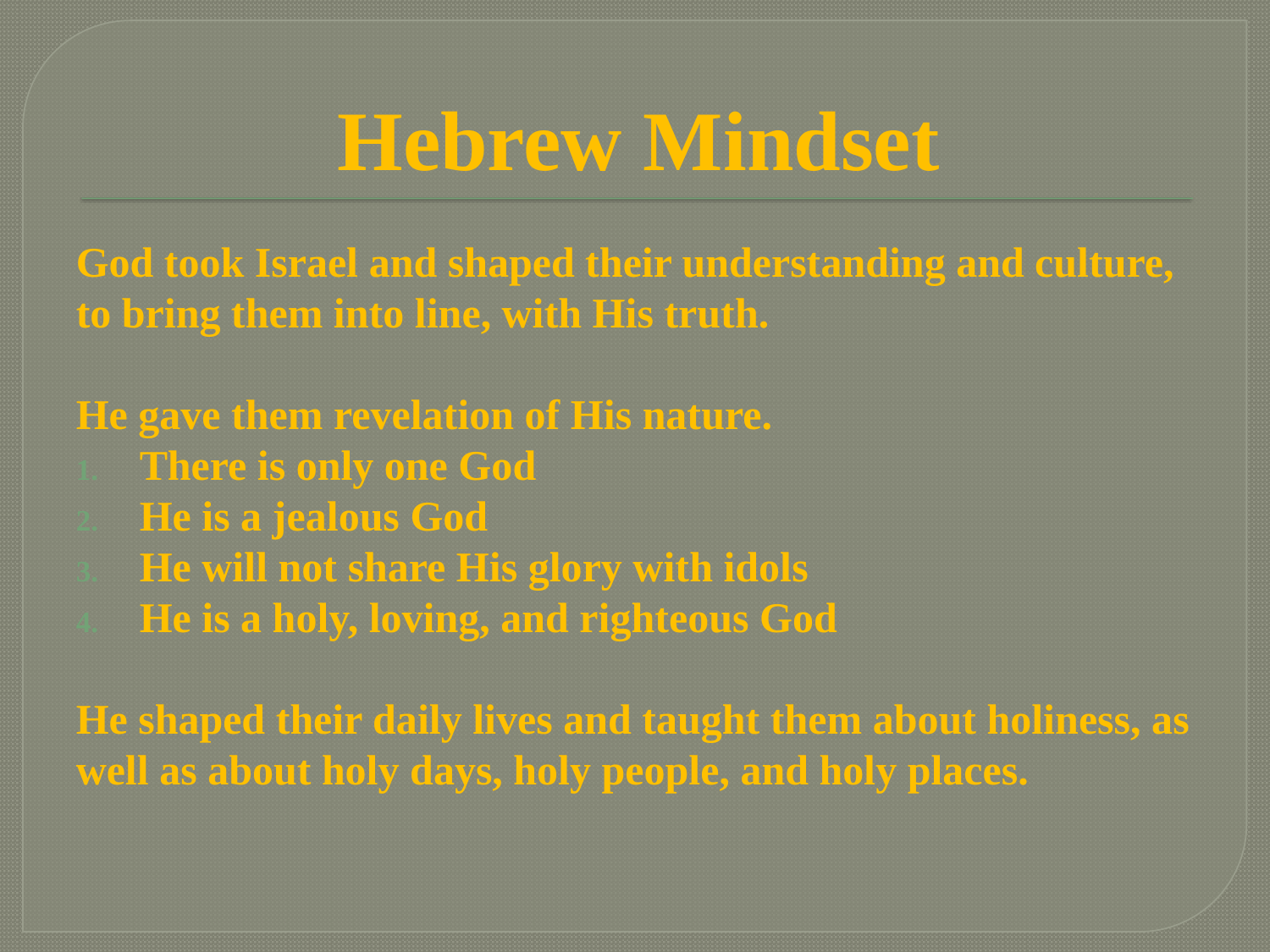

# Hebrew Mindset
God took Israel and shaped their understanding and culture, to bring them into line, with His truth.

He gave them revelation of His nature.
There is only one God
He is a jealous God
He will not share His glory with idols
He is a holy, loving, and righteous God

He shaped their daily lives and taught them about holiness, as well as about holy days, holy people, and holy places.